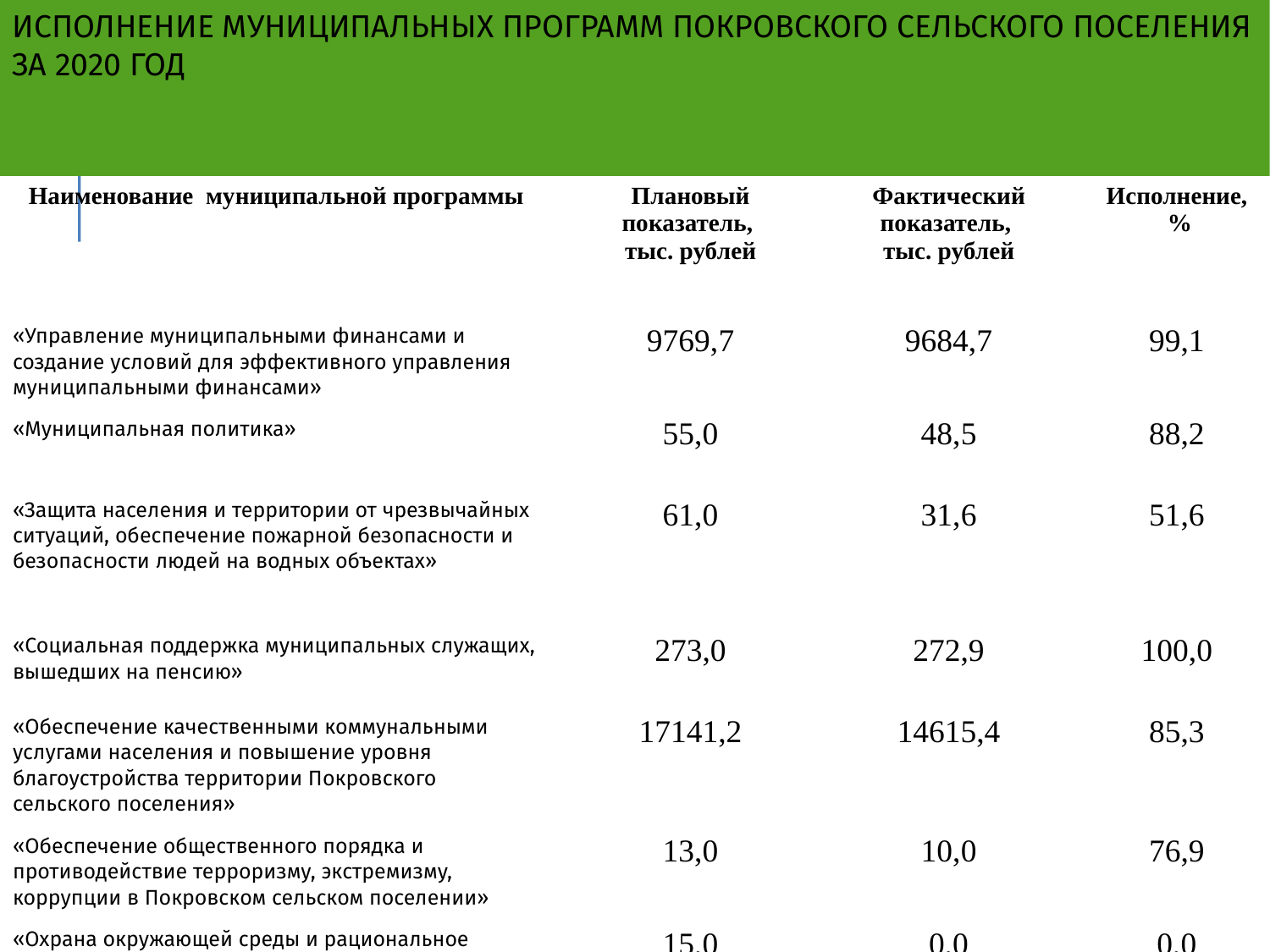

ИСПОЛНЕНИЕ МУНИЦИПАЛЬНЫХ ПРОГРАММ ПОКРОВСКОГО СЕЛЬСКОГО ПОСЕЛЕНИЯ ЗА 2020 ГОД

| Наименование муниципальной программы | Плановый показатель, тыс. рублей | Фактический показатель, тыс. рублей | Исполнение, % |
| --- | --- | --- | --- |
| «Управление муниципальными финансами и создание условий для эффективного управления муниципальными финансами» | 9769,7 | 9684,7 | 99,1 |
| «Муниципальная политика» | 55,0 | 48,5 | 88,2 |
| «Защита населения и территории от чрезвычайных ситуаций, обеспечение пожарной безопасности и безопасности людей на водных объектах» | 61,0 | 31,6 | 51,6 |
| «Социальная поддержка муниципальных служащих, вышедших на пенсию» | 273,0 | 272,9 | 100,0 |
| «Обеспечение качественными коммунальными услугами населения и повышение уровня благоустройства территории Покровского сельского поселения» | 17141,2 | 14615,4 | 85,3 |
| «Обеспечение общественного порядка и противодействие терроризму, экстремизму, коррупции в Покровском сельском поселении» | 13,0 | 10,0 | 76,9 |
| «Охрана окружающей среды и рациональное природопользование» | 15,0 | 0,0 | 0,0 |
| «Развитие молодежной политики в Покровском сельском поселении» | 40,0 | 13,2 | 33,0 |
| «Развитие физической культуры и сорта» | 24,7 | 24,7 | 100,0 |
| «Развитие транспортной инфраструктуры и повышение безопасности дорожного движения в Покровском сельском поселении» | 4001,5 | 4001,5 | 100,0 |
| ИТОГО | 31394,1 | 28702,5 | 91,4 |